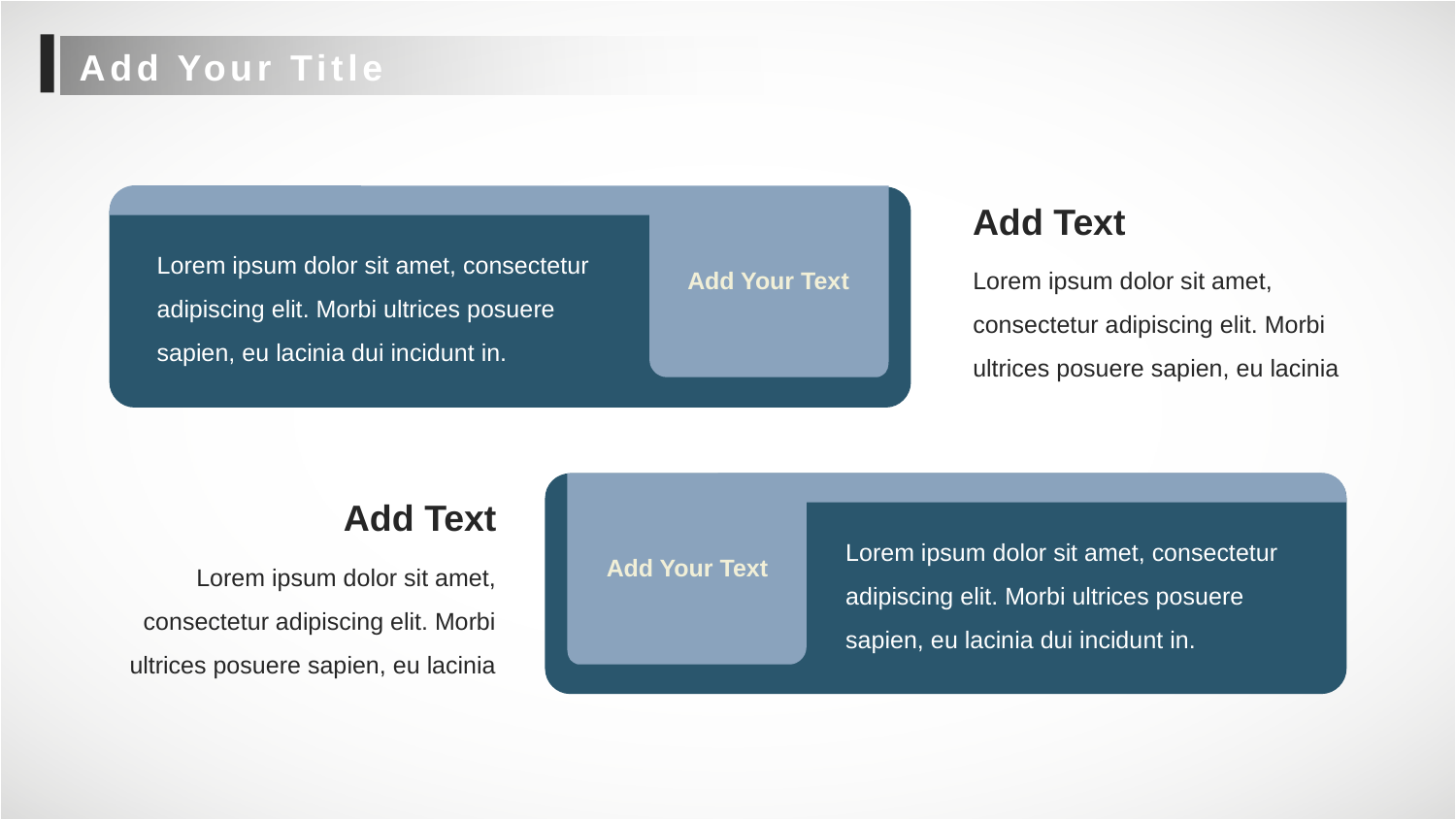

Add Your Title

Add Text
Lorem ipsum dolor sit amet, consectetur adipiscing elit. Morbi ultrices posuere sapien, eu lacinia dui incidunt in.
Lorem ipsum dolor sit amet, consectetur adipiscing elit. Morbi ultrices posuere sapien, eu lacinia
Add Your Text

Add Text
Lorem ipsum dolor sit amet, consectetur adipiscing elit. Morbi ultrices posuere sapien, eu lacinia dui incidunt in.
Lorem ipsum dolor sit amet, consectetur adipiscing elit. Morbi ultrices posuere sapien, eu lacinia
Add Your Text